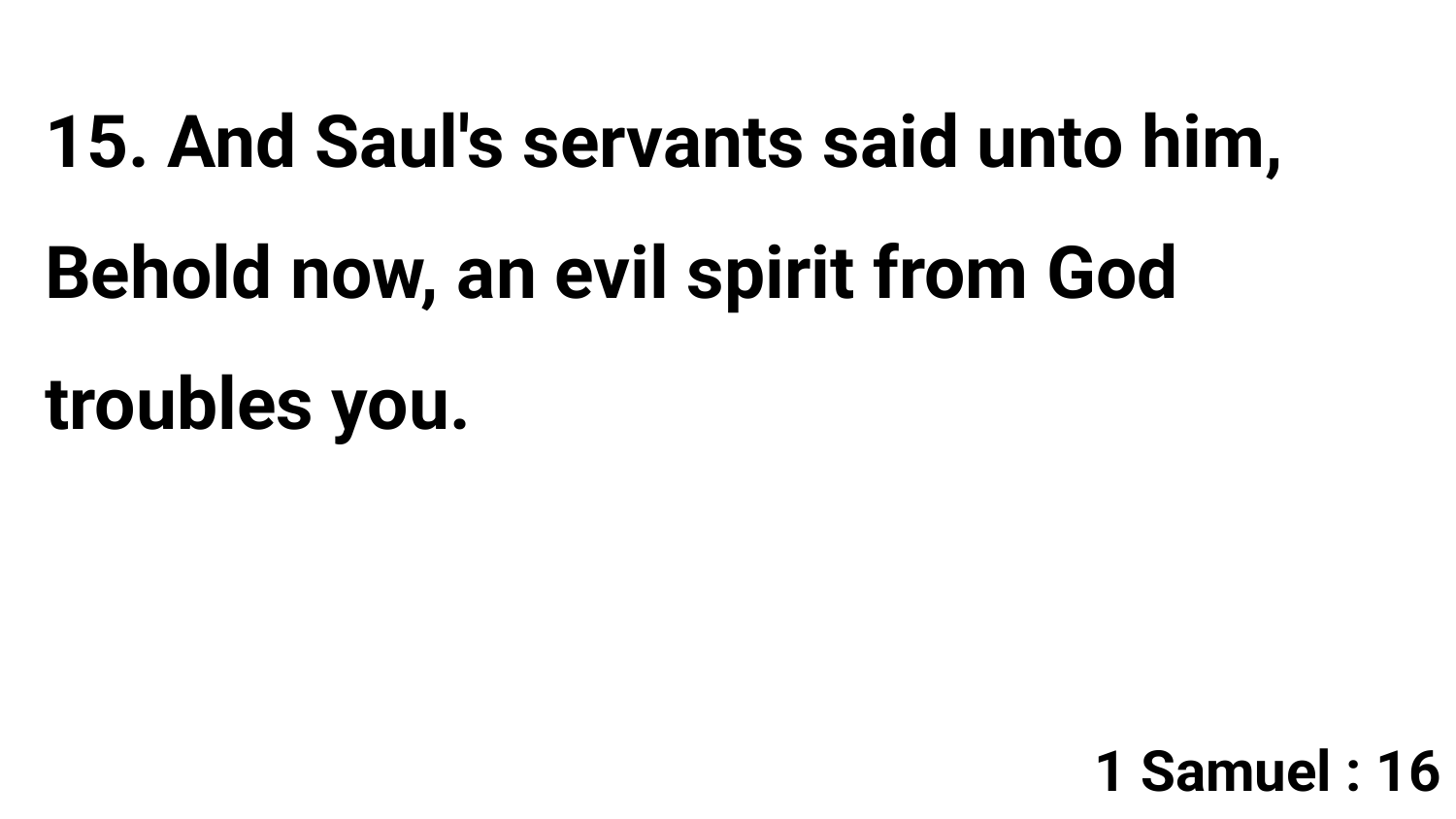

15. And Saul's servants said unto him, Behold now, an evil spirit from God troubles you.
1 Samuel : 16